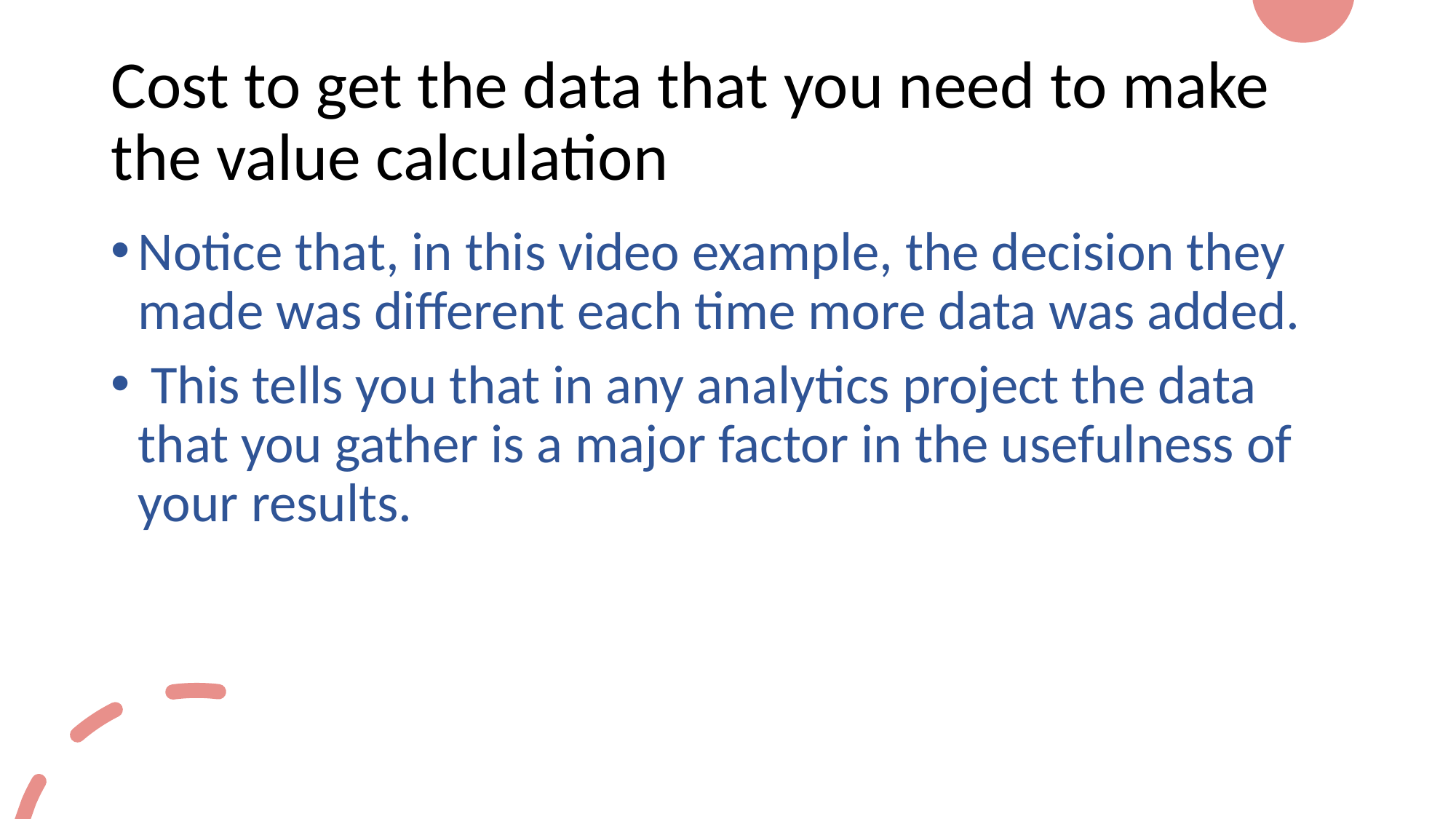

# Cost to get the data that you need to make the value calculation
Notice that, in this video example, the decision they made was different each time more data was added.
 This tells you that in any analytics project the data that you gather is a major factor in the usefulness of your results.